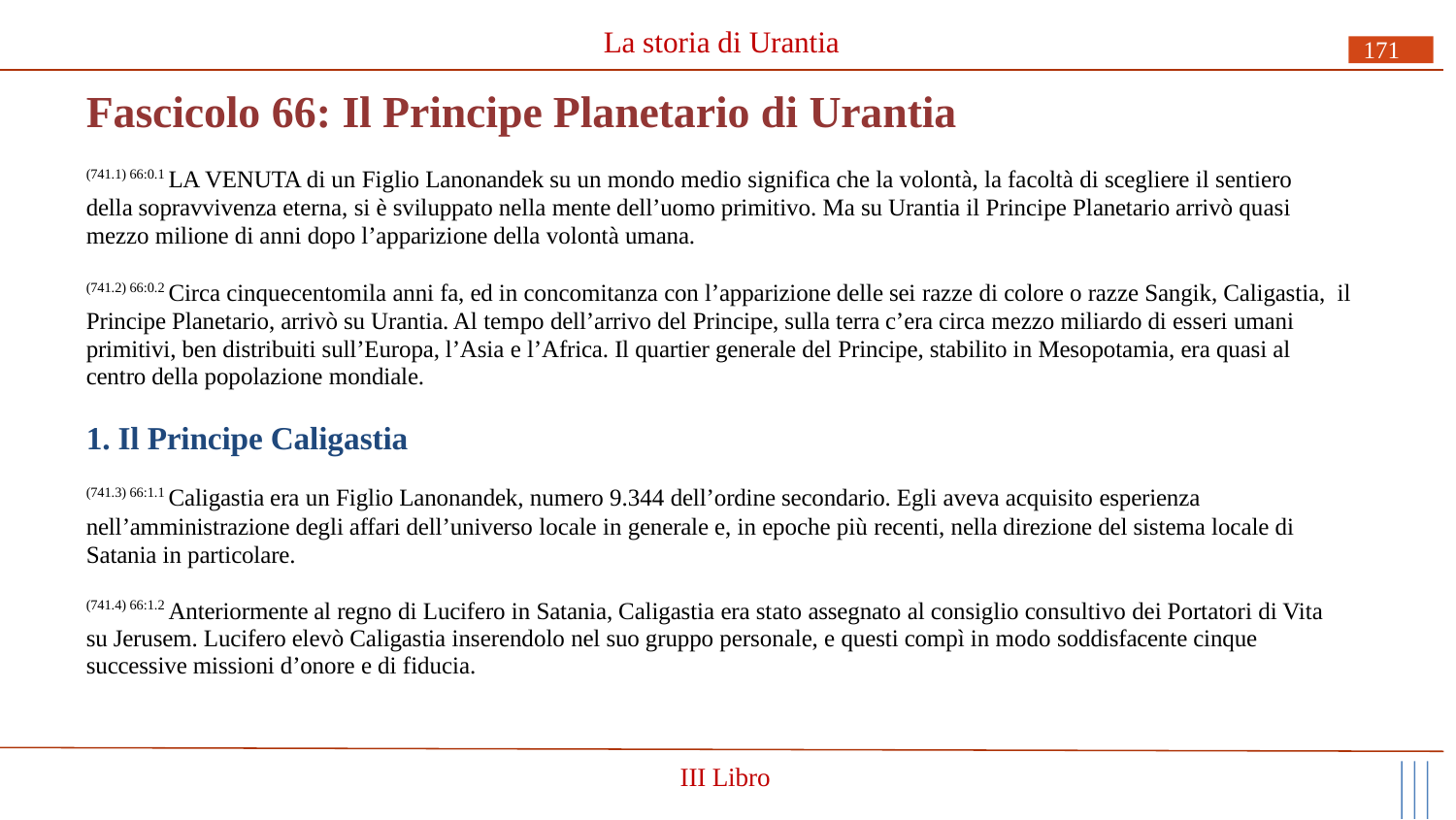

La storia di Urantia
171

# Fascicolo 66: Il Principe Planetario di Urantia
(741.1) 66:0.1 LA VENUTA di un Figlio Lanonandek su un mondo medio significa che la volontà, la facoltà di scegliere il sentiero  della sopravvivenza eterna, si è sviluppato nella mente dell’uomo primitivo. Ma su Urantia il Principe Planetario arrivò quasi  mezzo milione di anni dopo l’apparizione della volontà umana.

(741.2) 66:0.2 Circa cinquecentomila anni fa, ed in concomitanza con l’apparizione delle sei razze di colore o razze Sangik, Caligastia,  il Principe Planetario, arrivò su Urantia. Al tempo dell’arrivo del Principe, sulla terra c’era circa mezzo miliardo di esseri umani  primitivi, ben distribuiti sull’Europa, l’Asia e l’Africa. Il quartier generale del Principe, stabilito in Mesopotamia, era quasi al  centro della popolazione mondiale.

1. Il Principe Caligastia
(741.3) 66:1.1 Caligastia era un Figlio Lanonandek, numero 9.344 dell’ordine secondario. Egli aveva acquisito esperienza
nell’amministrazione degli affari dell’universo locale in generale e, in epoche più recenti, nella direzione del sistema locale di  Satania in particolare.

(741.4) 66:1.2 Anteriormente al regno di Lucifero in Satania, Caligastia era stato assegnato al consiglio consultivo dei Portatori di Vita  su Jerusem. Lucifero elevò Caligastia inserendolo nel suo gruppo personale, e questi compì in modo soddisfacente cinque  successive missioni d’onore e di fiducia.

III Libro